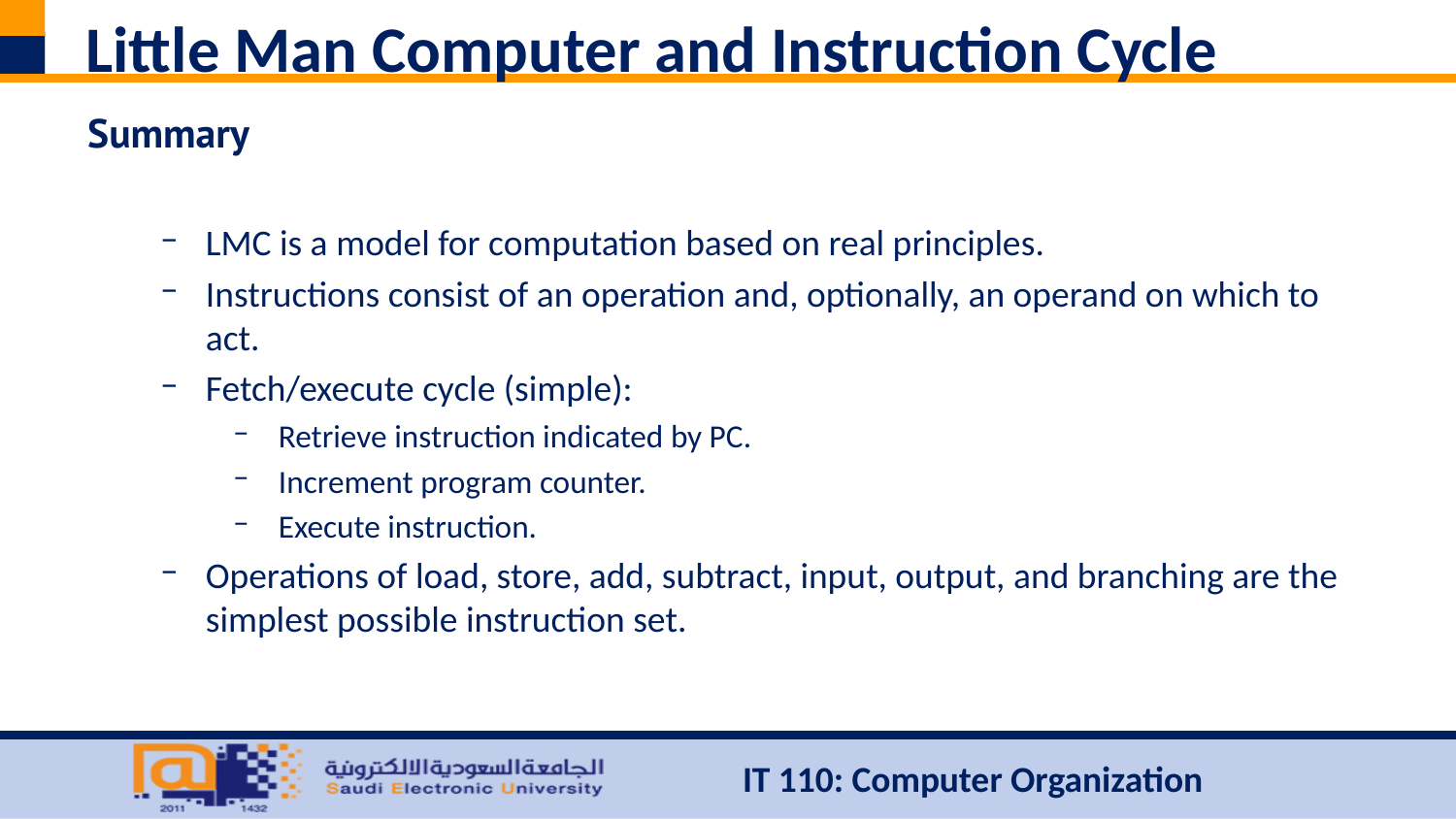

# Little Man Computer and Instruction Cycle
Summary

LMC is a model for computation based on real principles.
Instructions consist of an operation and, optionally, an operand on which to act.
Fetch/execute cycle (simple):
Retrieve instruction indicated by PC.
Increment program counter.
Execute instruction.
Operations of load, store, add, subtract, input, output, and branching are the simplest possible instruction set.